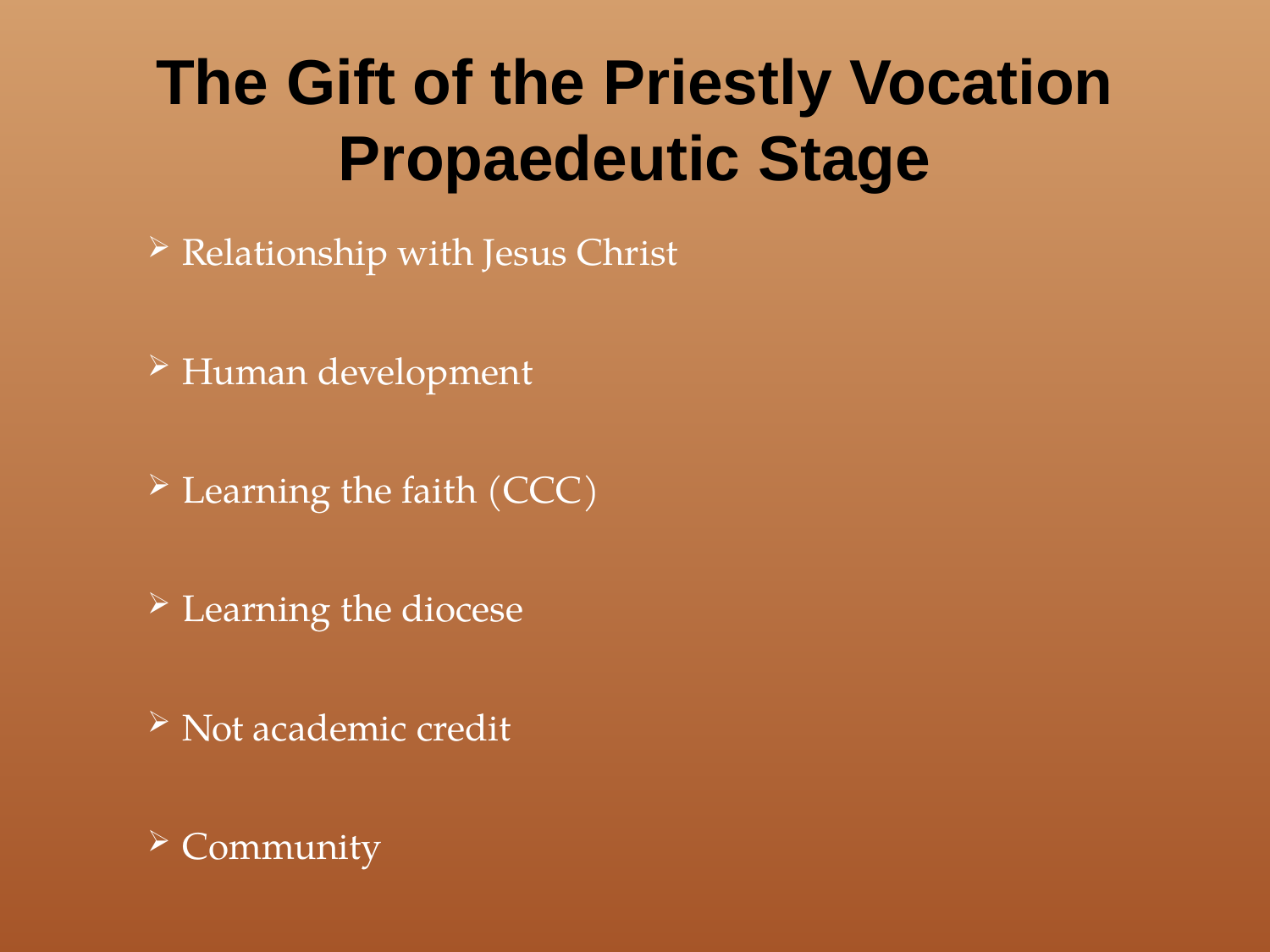

# The Gift of the Priestly Vocation Propaedeutic Stage
Relationship with Jesus Christ

Human development

Learning the faith (CCC)

Learning the diocese

Not academic credit

Community